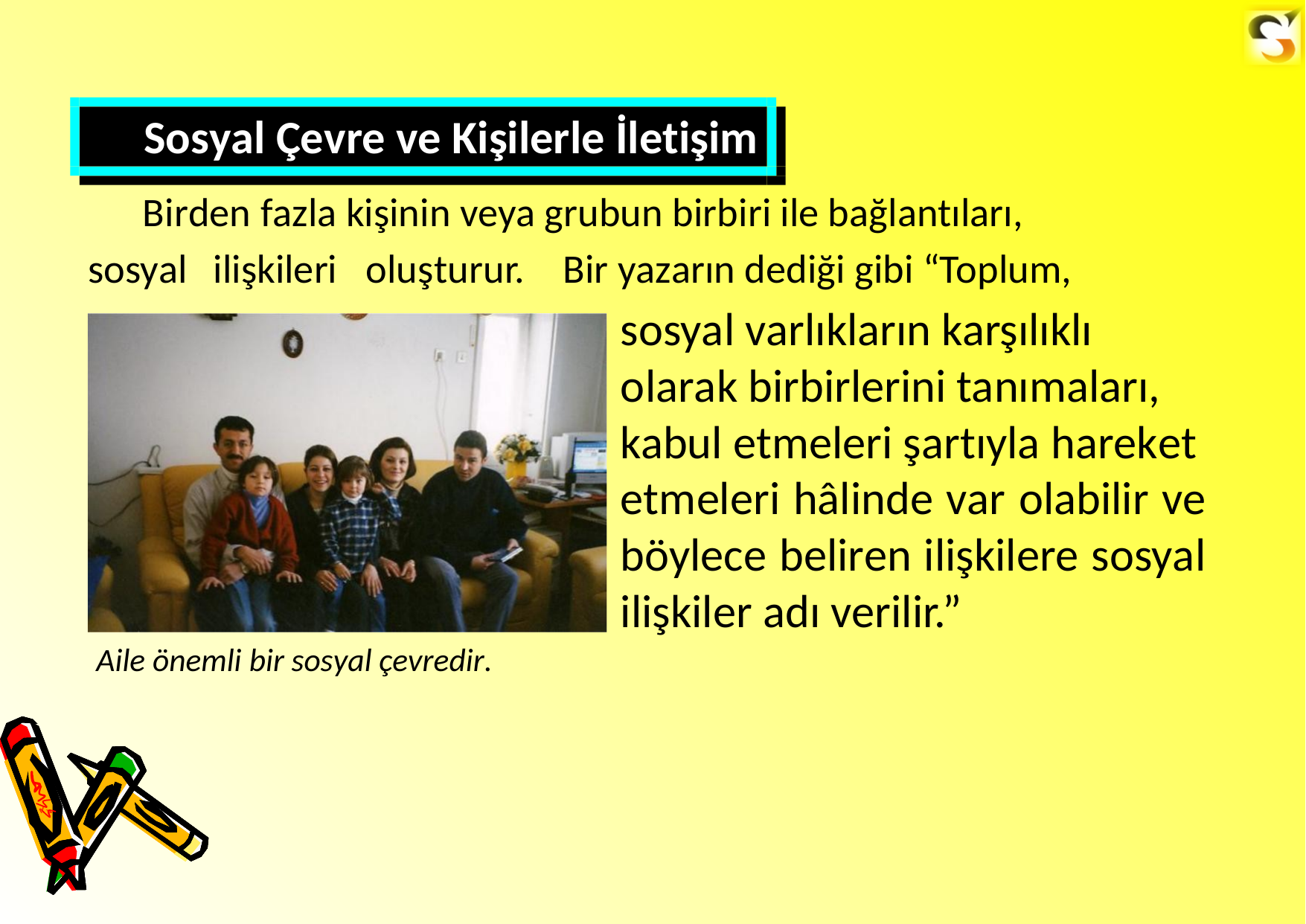

Sosyal Çevre ve Kişilerle İletişim

Birden fazla kişinin veya grubun birbiri ile bağlantıları,
sosyal
ilişkileri
oluşturur.
Bir yazarın dediği gibi “Toplum,
sosyal varlıkların karşılıklı olarak birbirlerini tanımaları, kabul etmeleri şartıyla hareket
etmeleri hâlinde var olabilir ve böylece beliren ilişkilere sosyal ilişkiler adı verilir.”

Aile önemli bir sosyal çevredir.